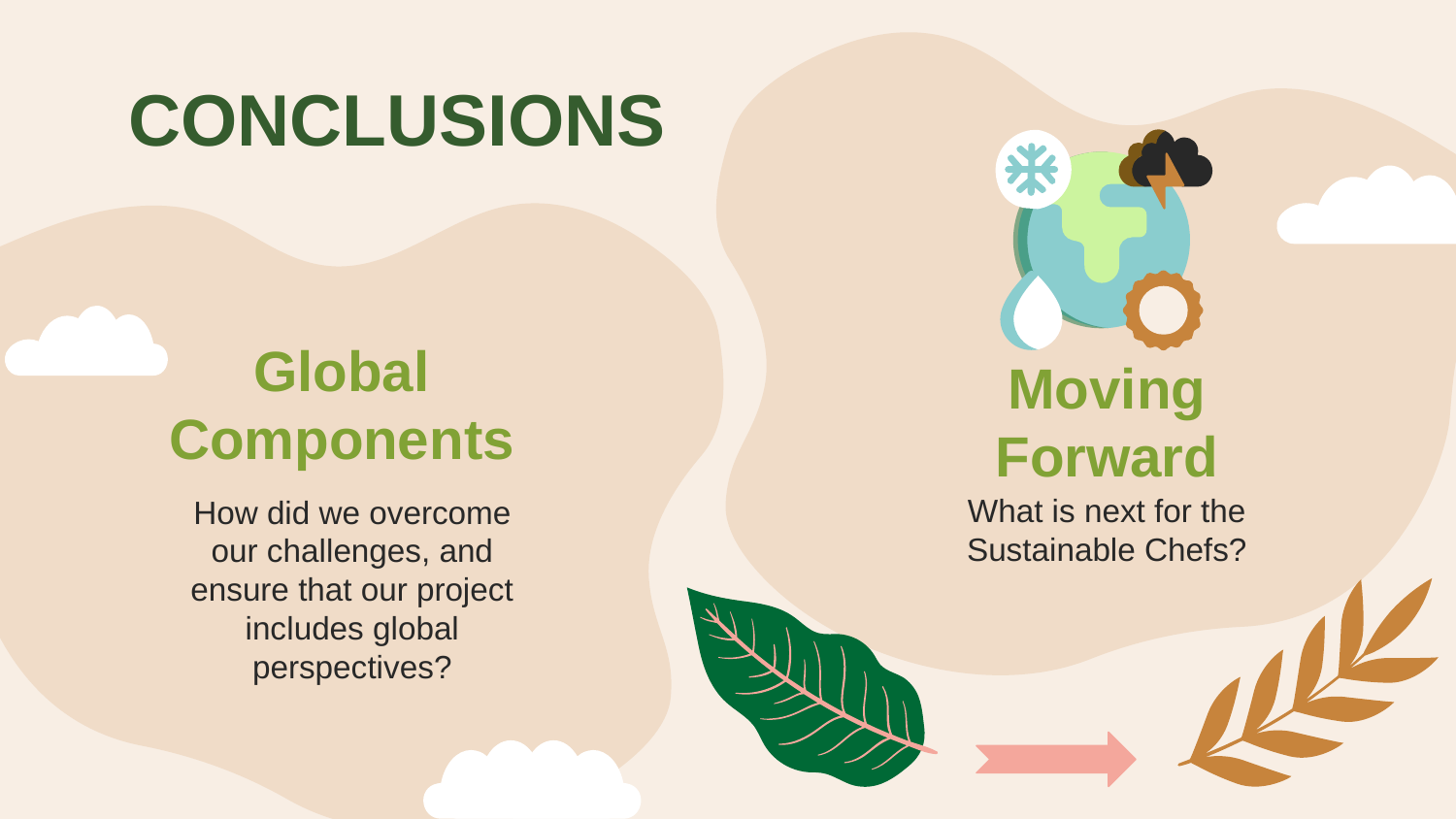

CONCLUSIONS

Global Components
# Moving Forward
What is next for the Sustainable Chefs?
How did we overcome our challenges, and ensure that our project includes global perspectives?